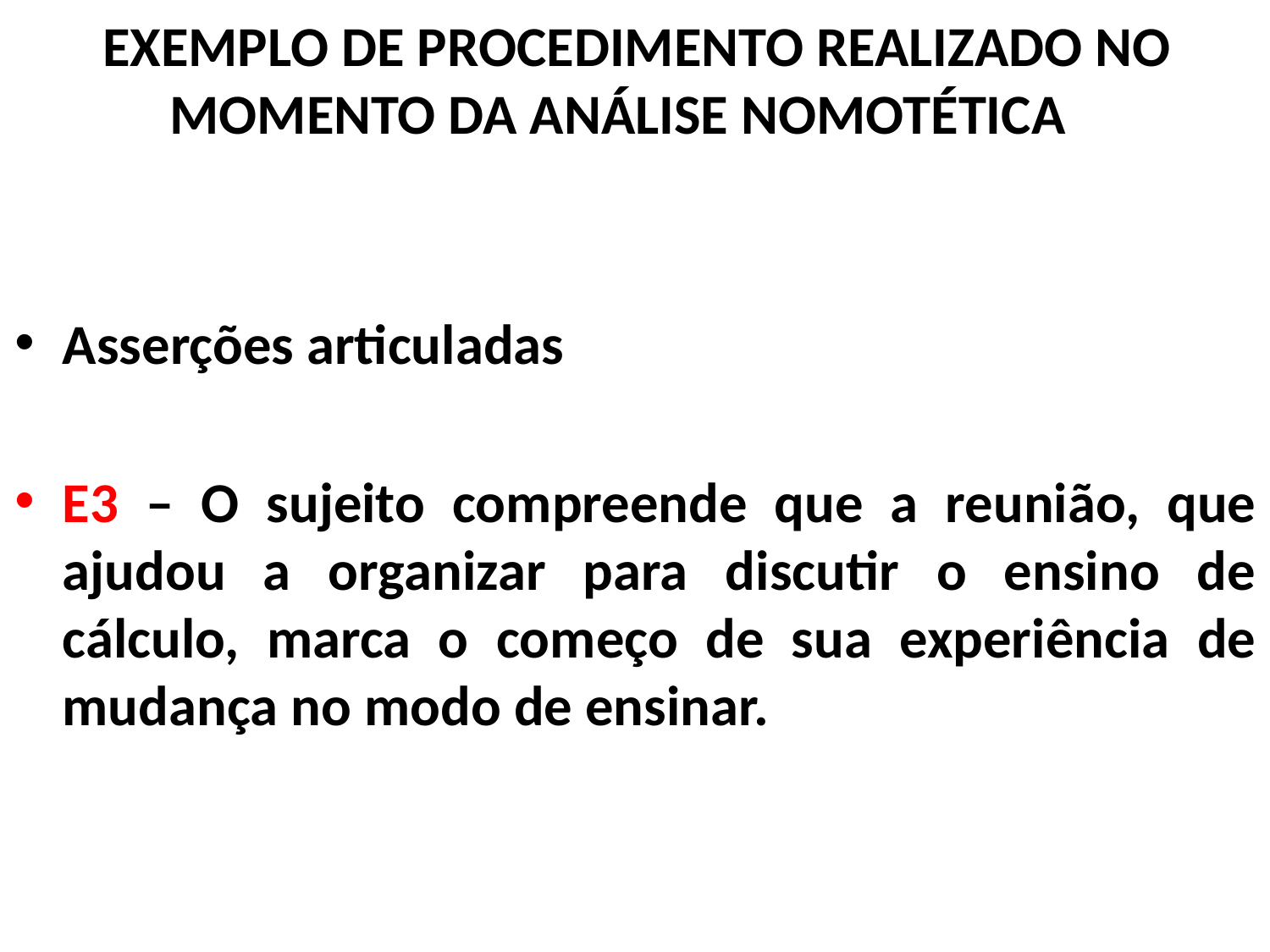

# EXEMPLO DE PROCEDIMENTO REALIZADO NO MOMENTO DA ANÁLISE NOMOTÉTICA

Asserções articuladas

E3 – O sujeito compreende que a reunião, que ajudou a organizar para discutir o ensino de cálculo, marca o começo de sua experiência de mudança no modo de ensinar.